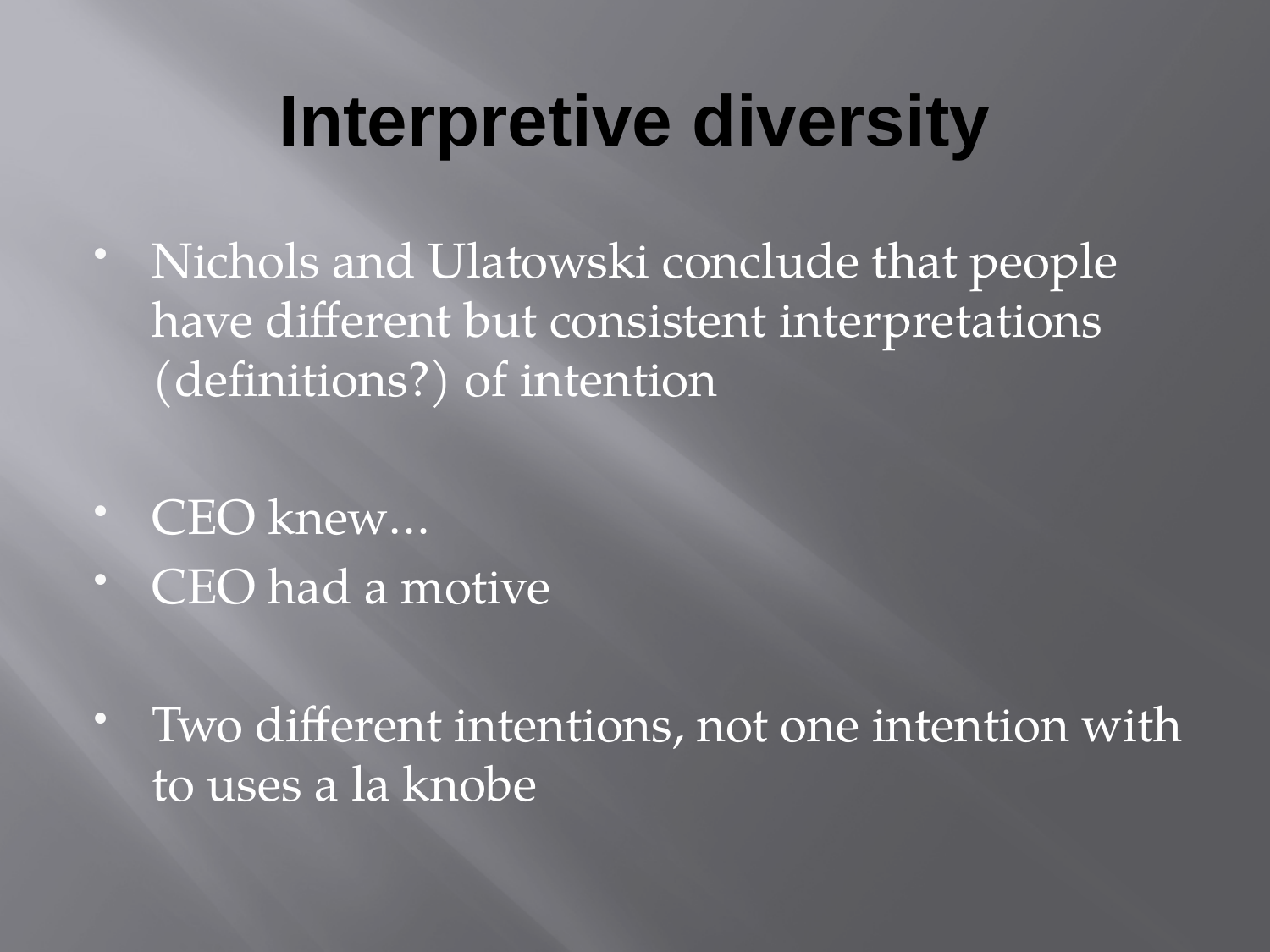

# Interpretive diversity
Nichols and Ulatowski conclude that people have different but consistent interpretations (definitions?) of intention

CEO knew…
CEO had a motive

Two different intentions, not one intention with to uses a la knobe